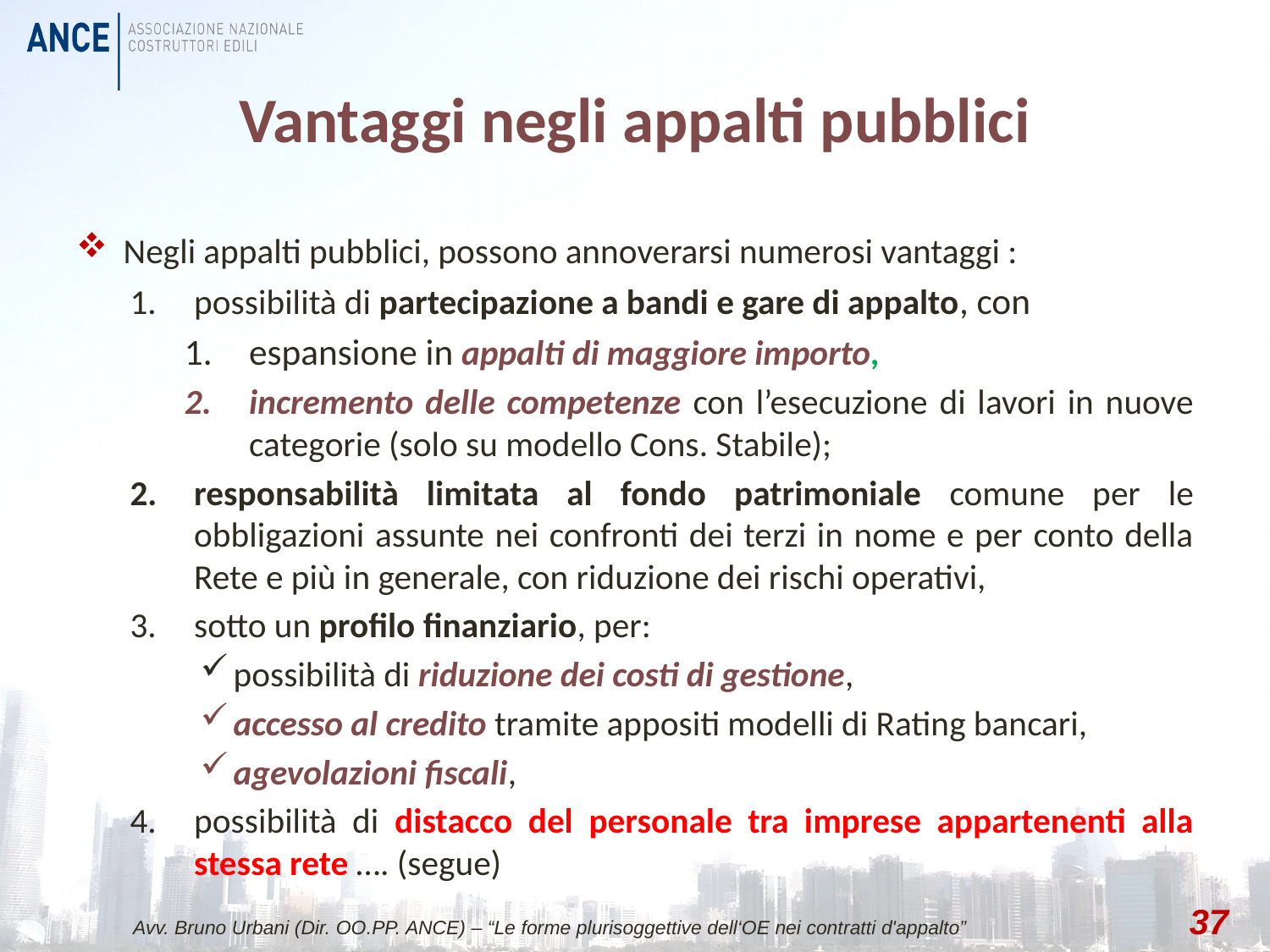

# Vantaggi negli appalti pubblici
Negli appalti pubblici, possono annoverarsi numerosi vantaggi :
possibilità di partecipazione a bandi e gare di appalto, con
espansione in appalti di maggiore importo,
incremento delle competenze con l’esecuzione di lavori in nuove categorie (solo su modello Cons. Stabile);
responsabilità limitata al fondo patrimoniale comune per le obbligazioni assunte nei confronti dei terzi in nome e per conto della Rete e più in generale, con riduzione dei rischi operativi,
sotto un profilo finanziario, per:
possibilità di riduzione dei costi di gestione,
accesso al credito tramite appositi modelli di Rating bancari,
agevolazioni fiscali,
possibilità di distacco del personale tra imprese appartenenti alla stessa rete …. (segue)